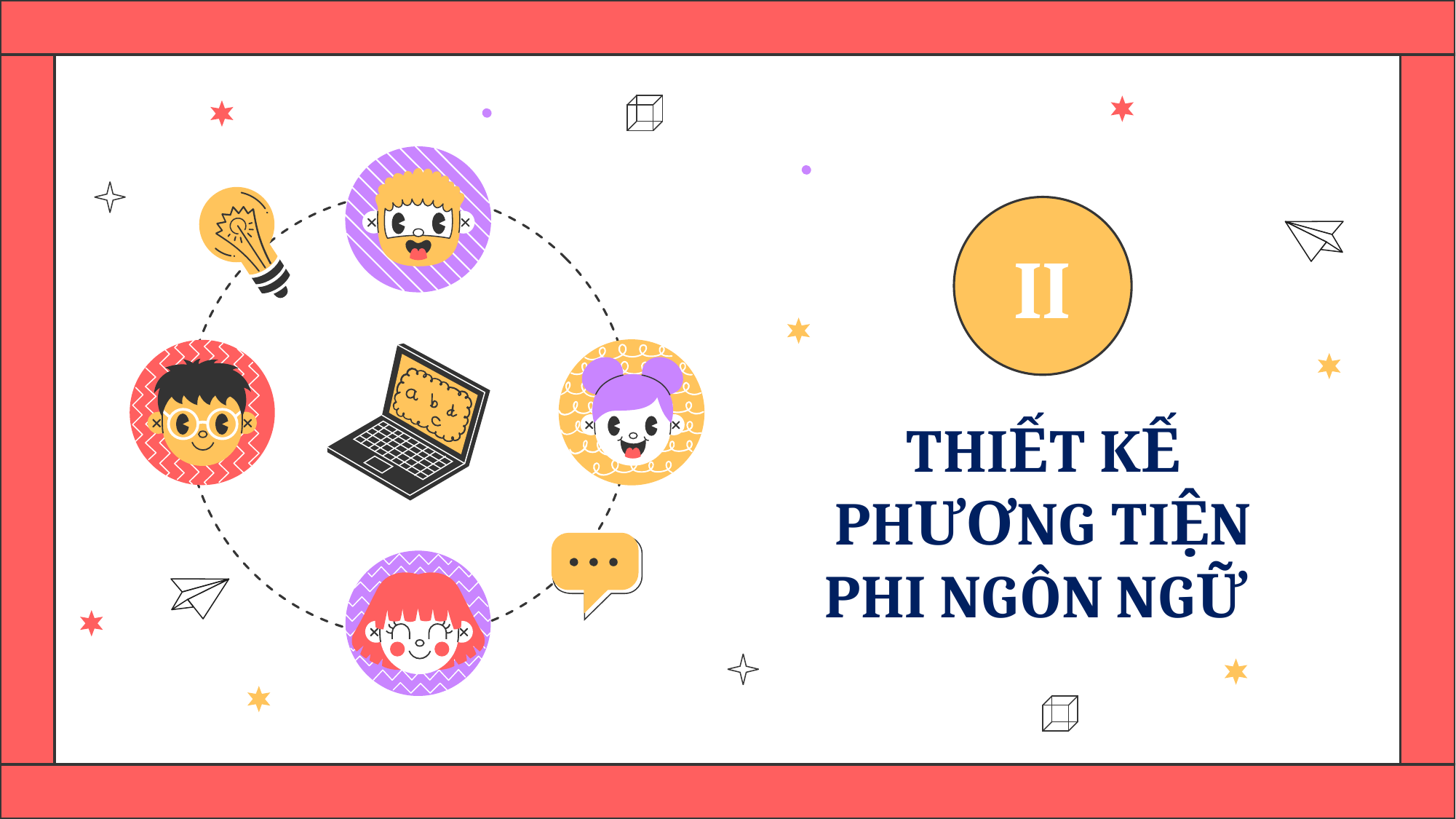

II

THIẾT KẾ
PHƯƠNG TIỆN
PHI NGÔN NGỮ